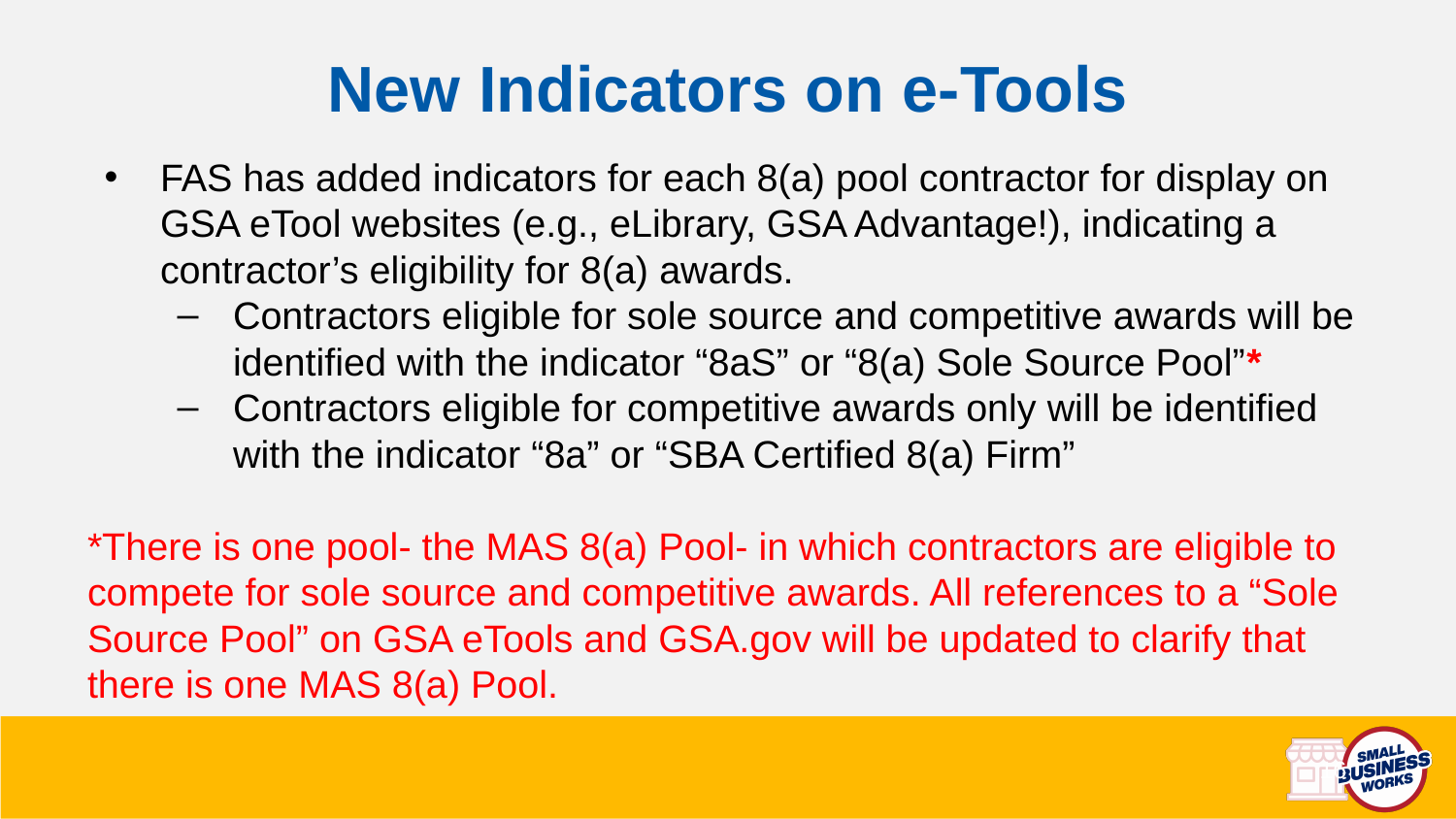

# New Indicators on e-Tools
FAS has added indicators for each 8(a) pool contractor for display on GSA eTool websites (e.g., eLibrary, GSA Advantage!), indicating a contractor’s eligibility for 8(a) awards.
Contractors eligible for sole source and competitive awards will be identified with the indicator “8aS” or “8(a) Sole Source Pool”*
Contractors eligible for competitive awards only will be identified with the indicator “8a” or “SBA Certified 8(a) Firm”

*There is one pool- the MAS 8(a) Pool- in which contractors are eligible to compete for sole source and competitive awards. All references to a “Sole Source Pool” on GSA eTools and GSA.gov will be updated to clarify that there is one MAS 8(a) Pool.
16